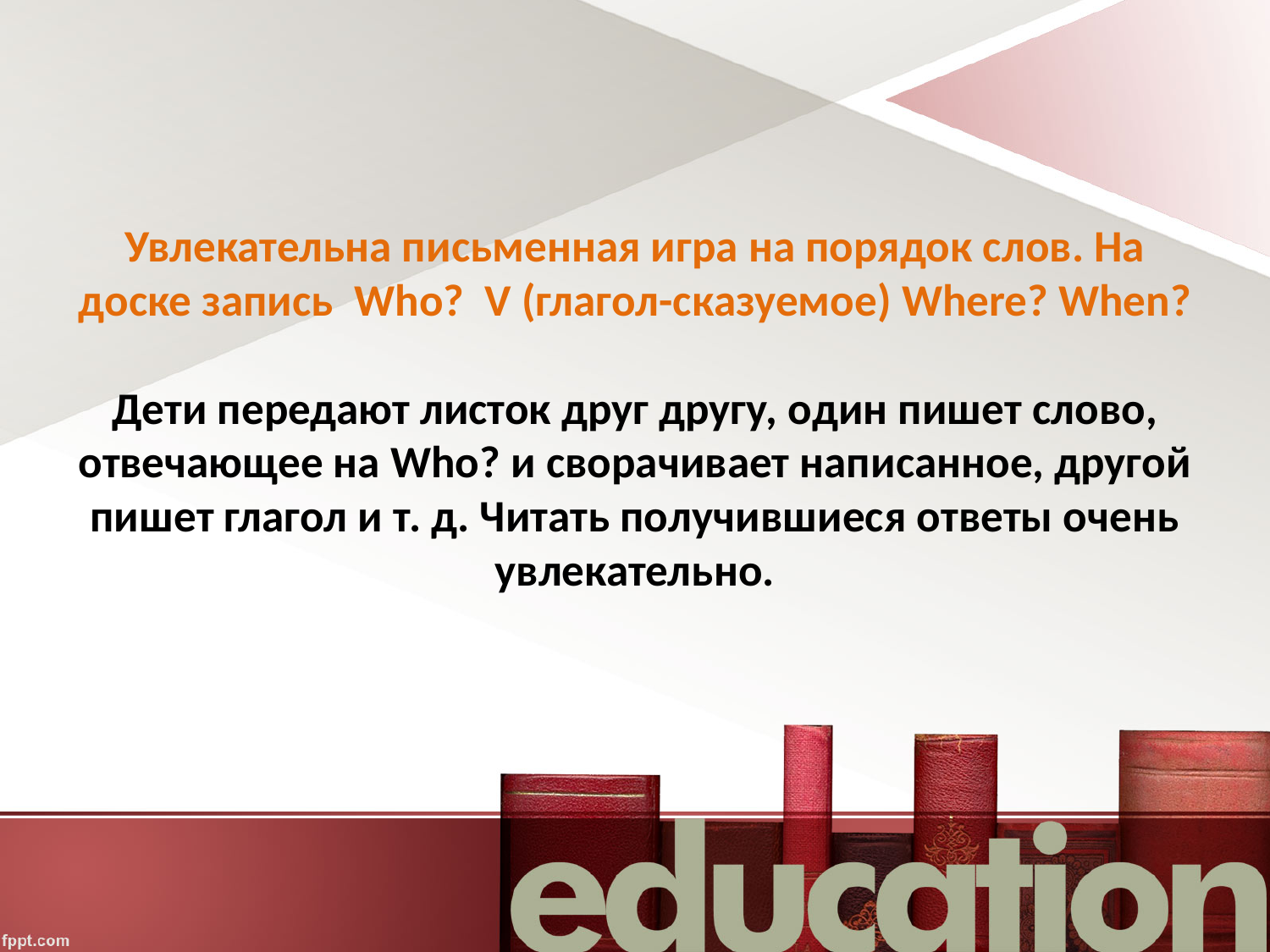

# Увлекательна письменная игра на порядок слов. На доске запись  Who?  V (глагол-сказуемое) Where? When? Дети передают листок друг другу, один пишет слово, отвечающее на Who? и сворачивает написанное, другой пишет глагол и т. д. Читать получившиеся ответы очень увлекательно.